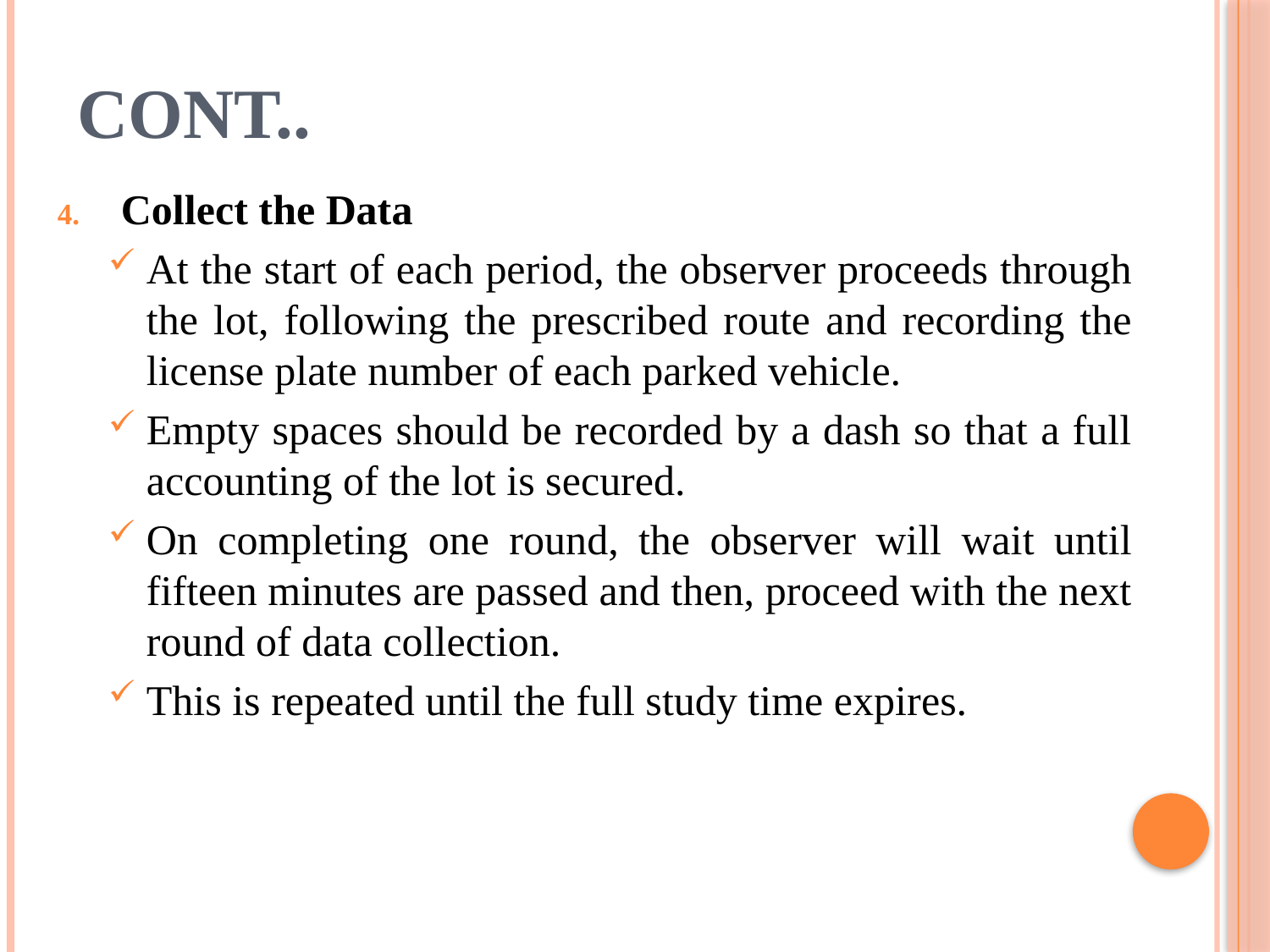

# Cont..
Collect the Data
At the start of each period, the observer proceeds through the lot, following the prescribed route and recording the license plate number of each parked vehicle.
Empty spaces should be recorded by a dash so that a full accounting of the lot is secured.
On completing one round, the observer will wait until fifteen minutes are passed and then, proceed with the next round of data collection.
This is repeated until the full study time expires.